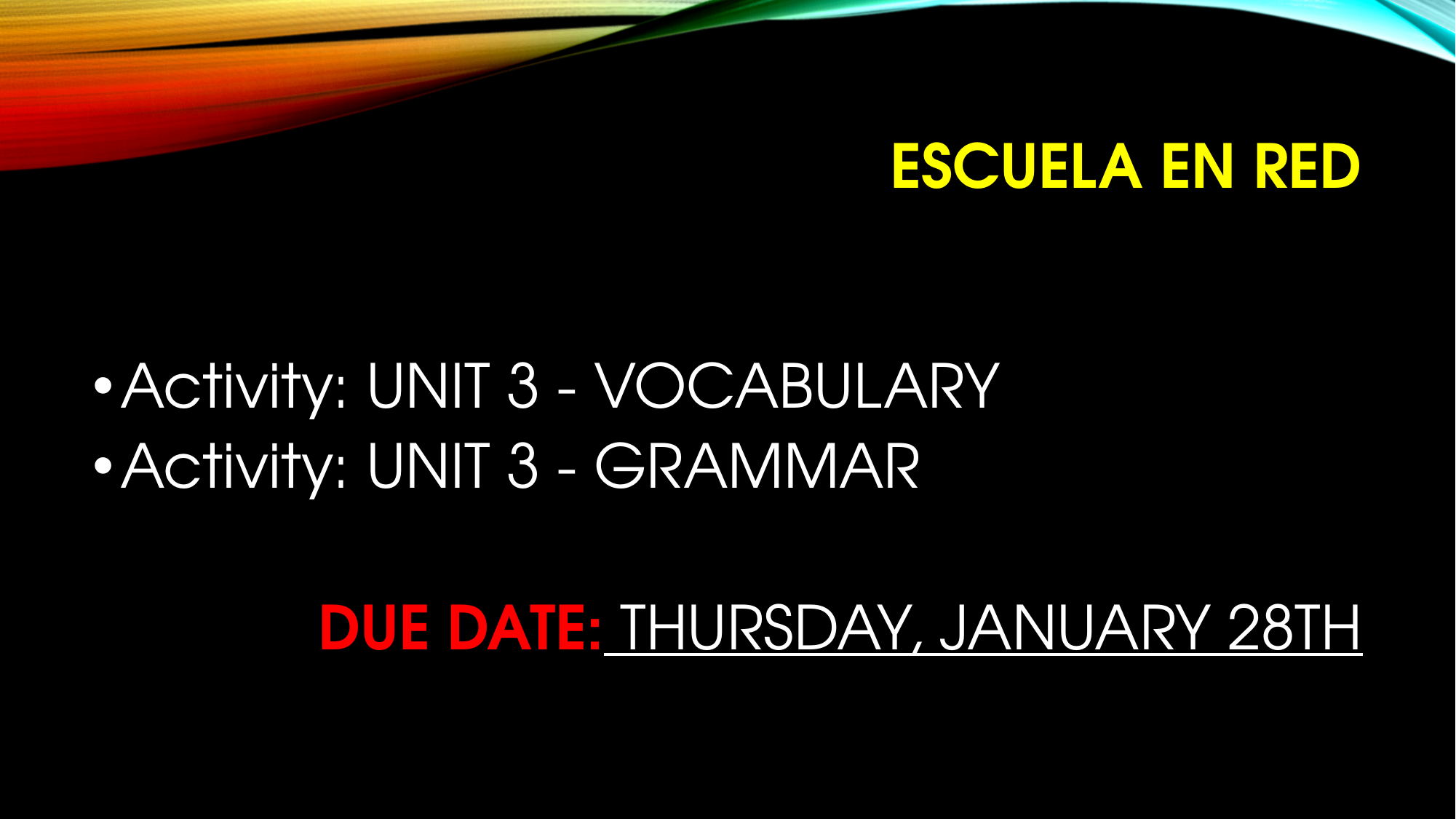

# ESCUELA EN RED

Activity: UNIT 3 - VOCABULARY
Activity: UNIT 3 - GRAMMAR

DUE DATE: THURSDAY, JANUARY 28TH